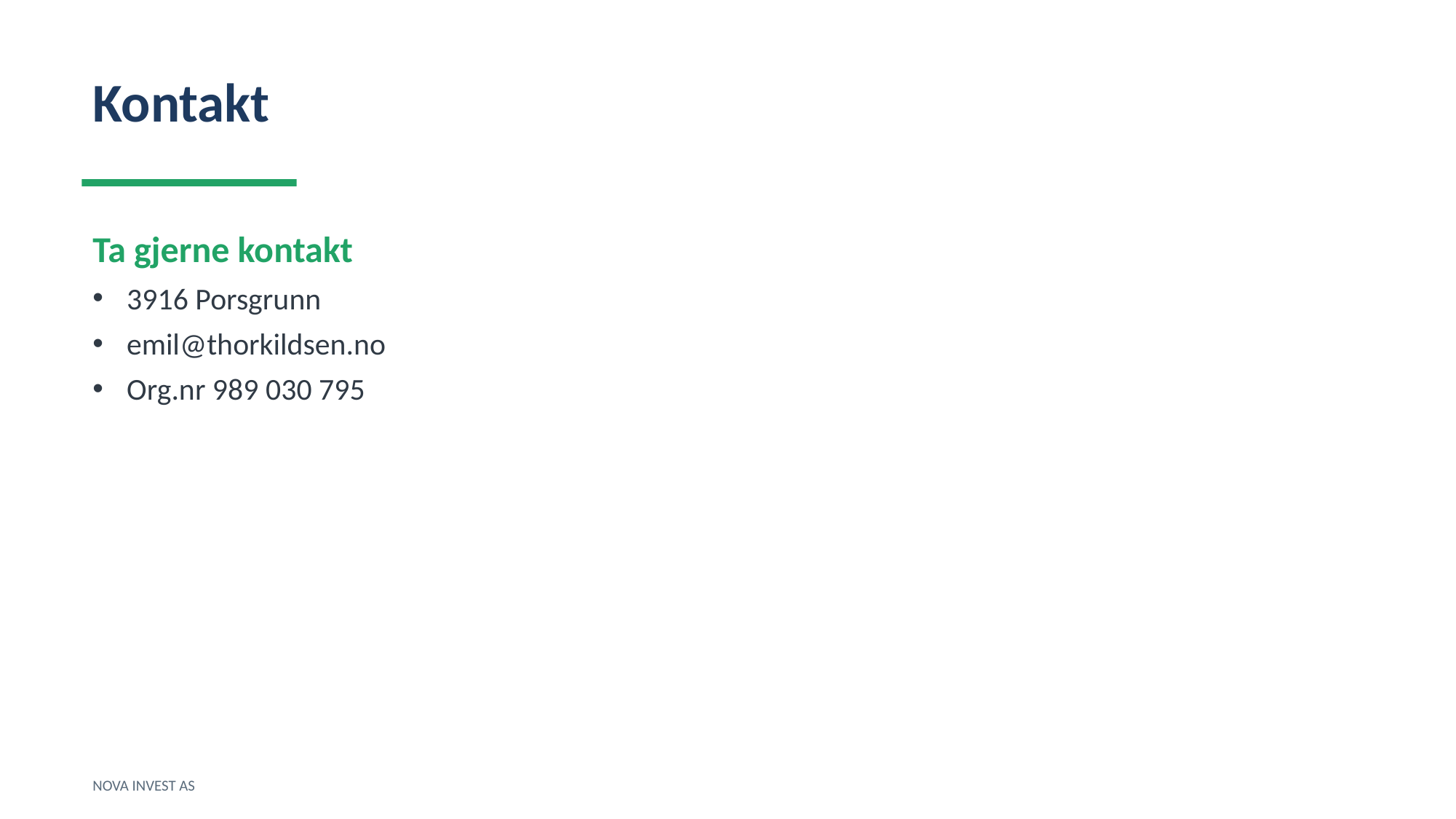

Kontakt

Ta gjerne kontakt
3916 Porsgrunn
emil@thorkildsen.no
Org.nr 989 030 795
NOVA INVEST AS